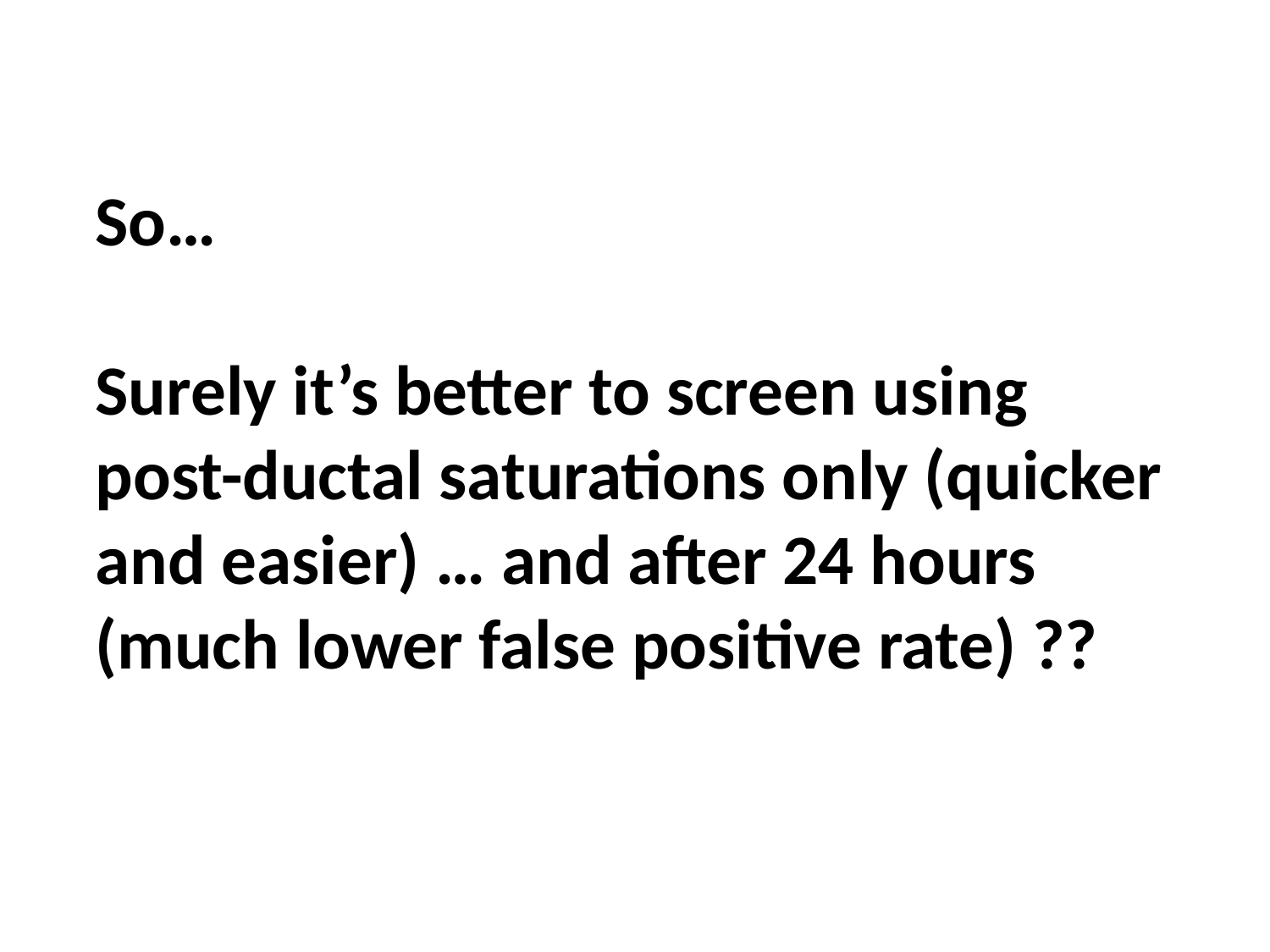

So…

Surely it’s better to screen using
post-ductal saturations only (quicker
and easier) … and after 24 hours
(much lower false positive rate) ??